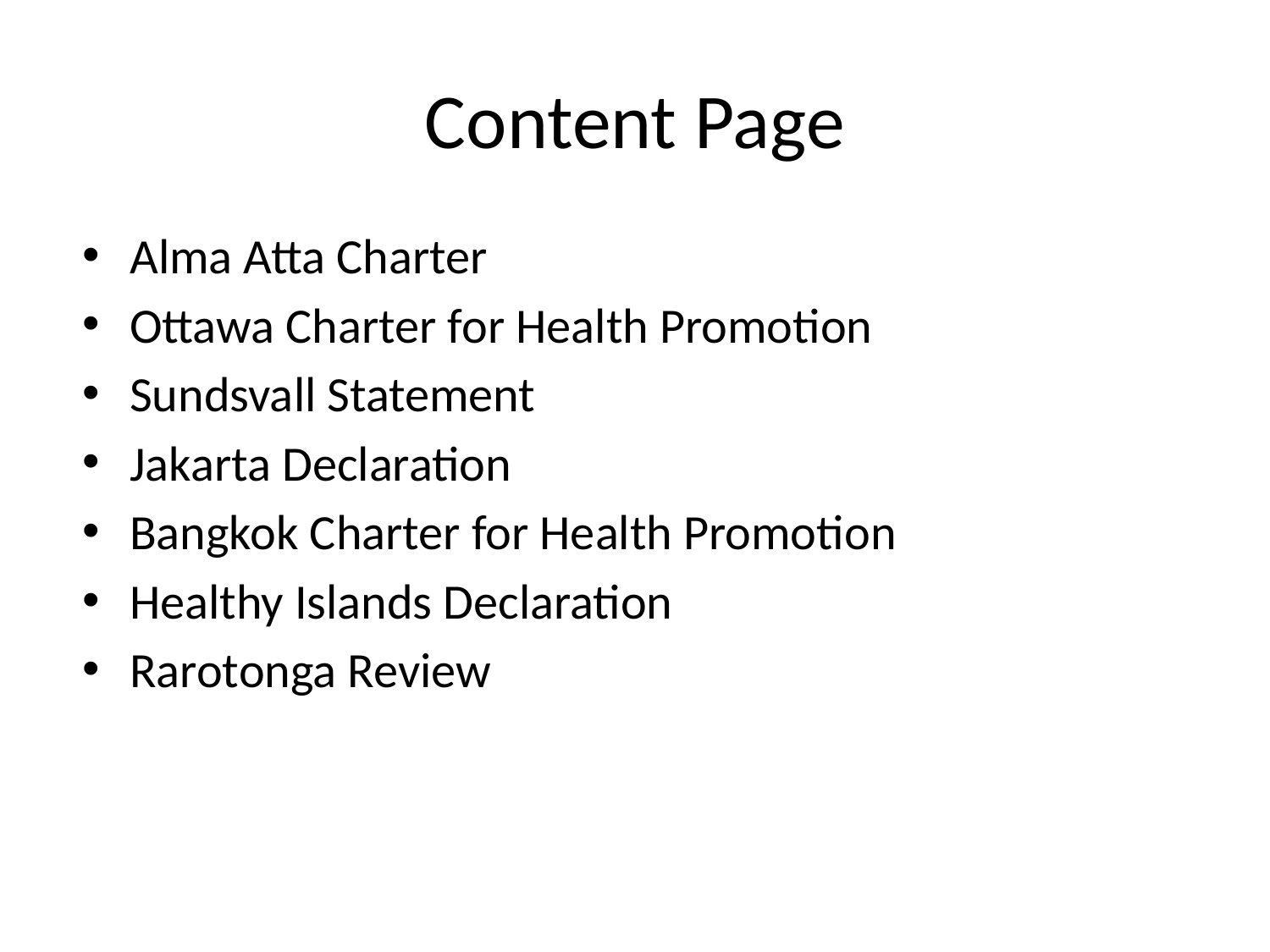

# Content Page
Alma Atta Charter
Ottawa Charter for Health Promotion
Sundsvall Statement
Jakarta Declaration
Bangkok Charter for Health Promotion
Healthy Islands Declaration
Rarotonga Review